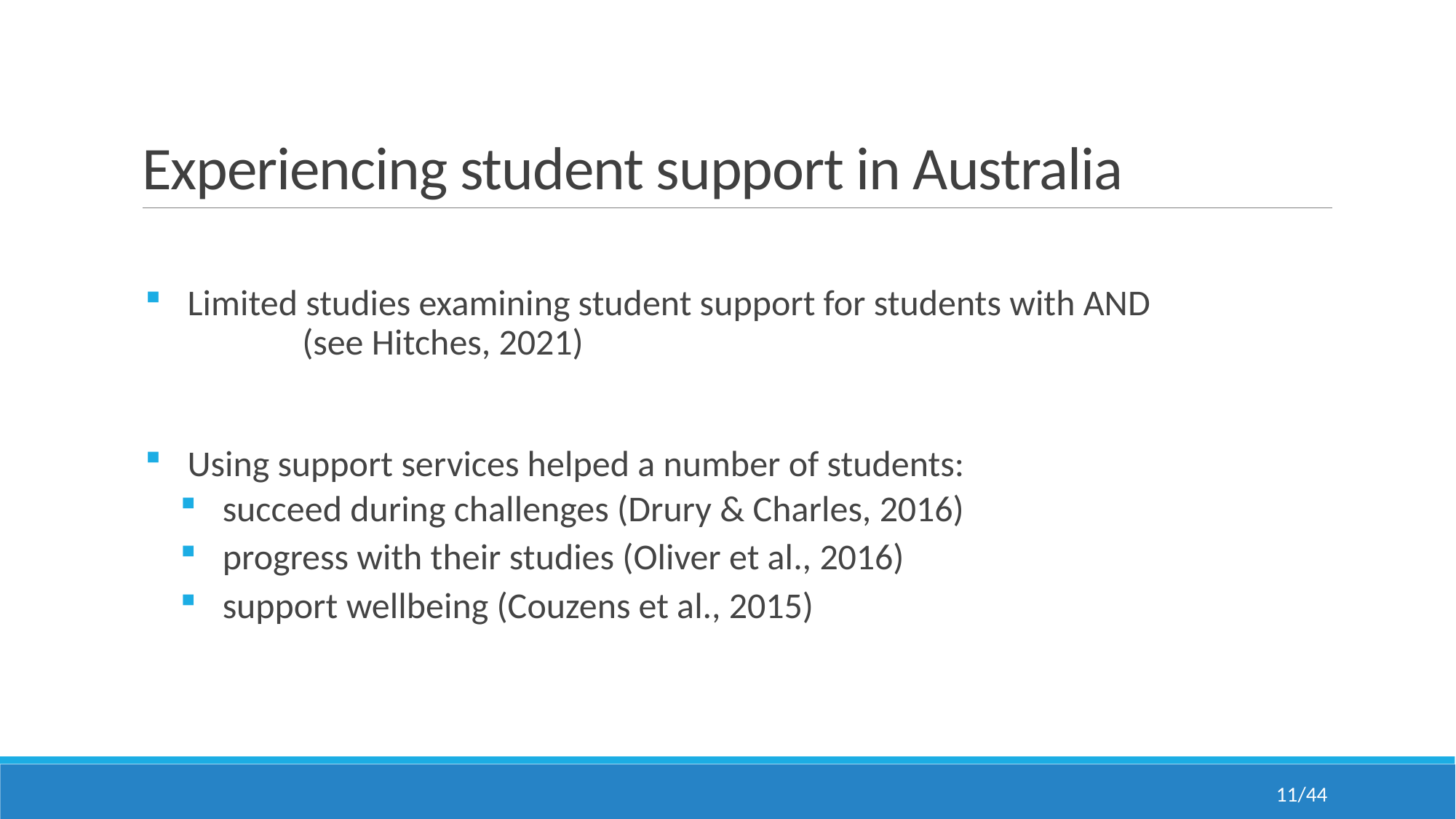

# Experiencing student support in Australia
Limited studies examining student support for students with AND                                         (see Hitches, 2021)

Using support services helped a number of students:
succeed during challenges (Drury & Charles, 2016)
progress with their studies (Oliver et al., 2016)
support wellbeing (Couzens et al., 2015)
11